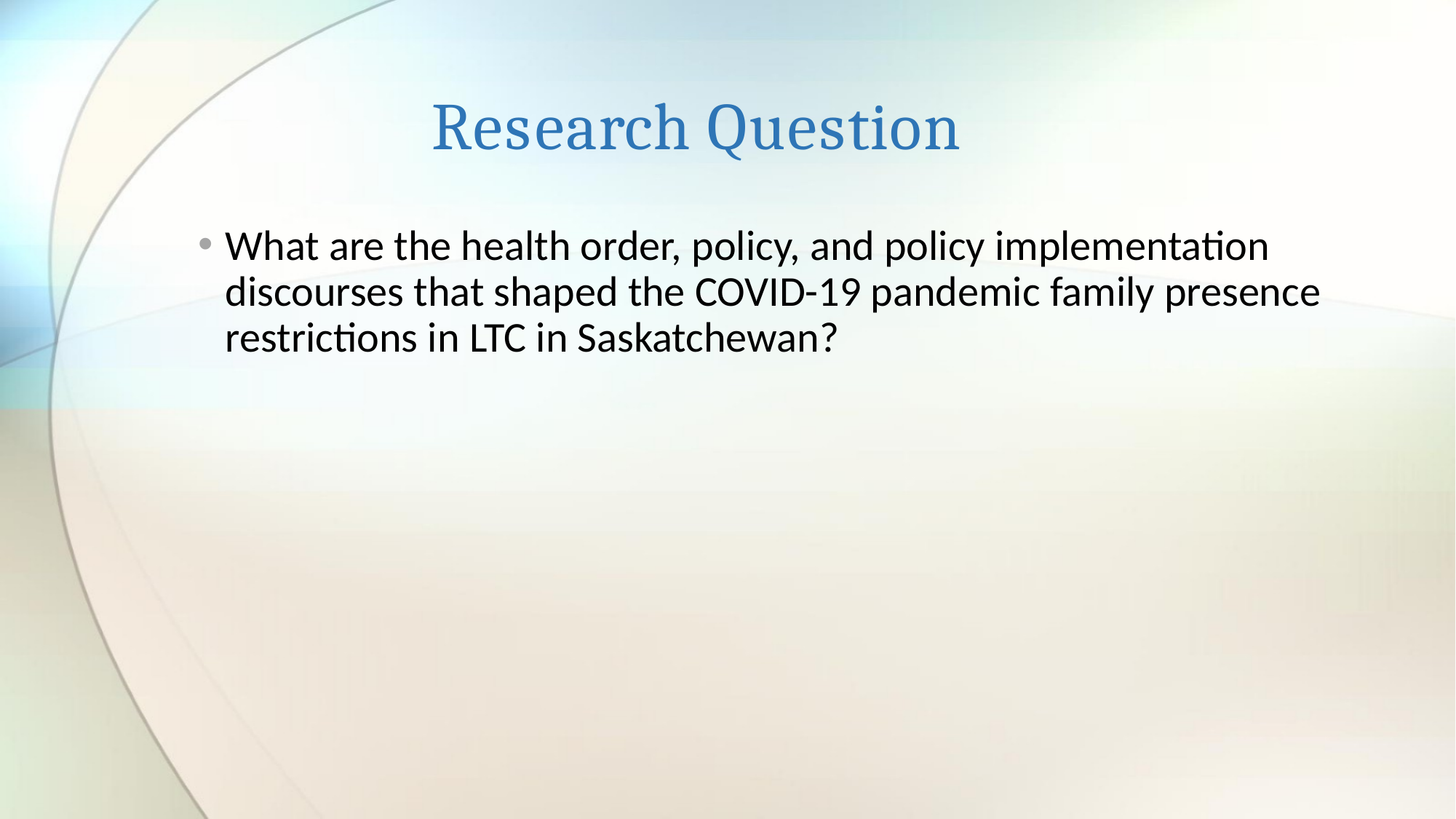

# Research Question
What are the health order, policy, and policy implementation discourses that shaped the COVID-19 pandemic family presence restrictions in LTC in Saskatchewan?